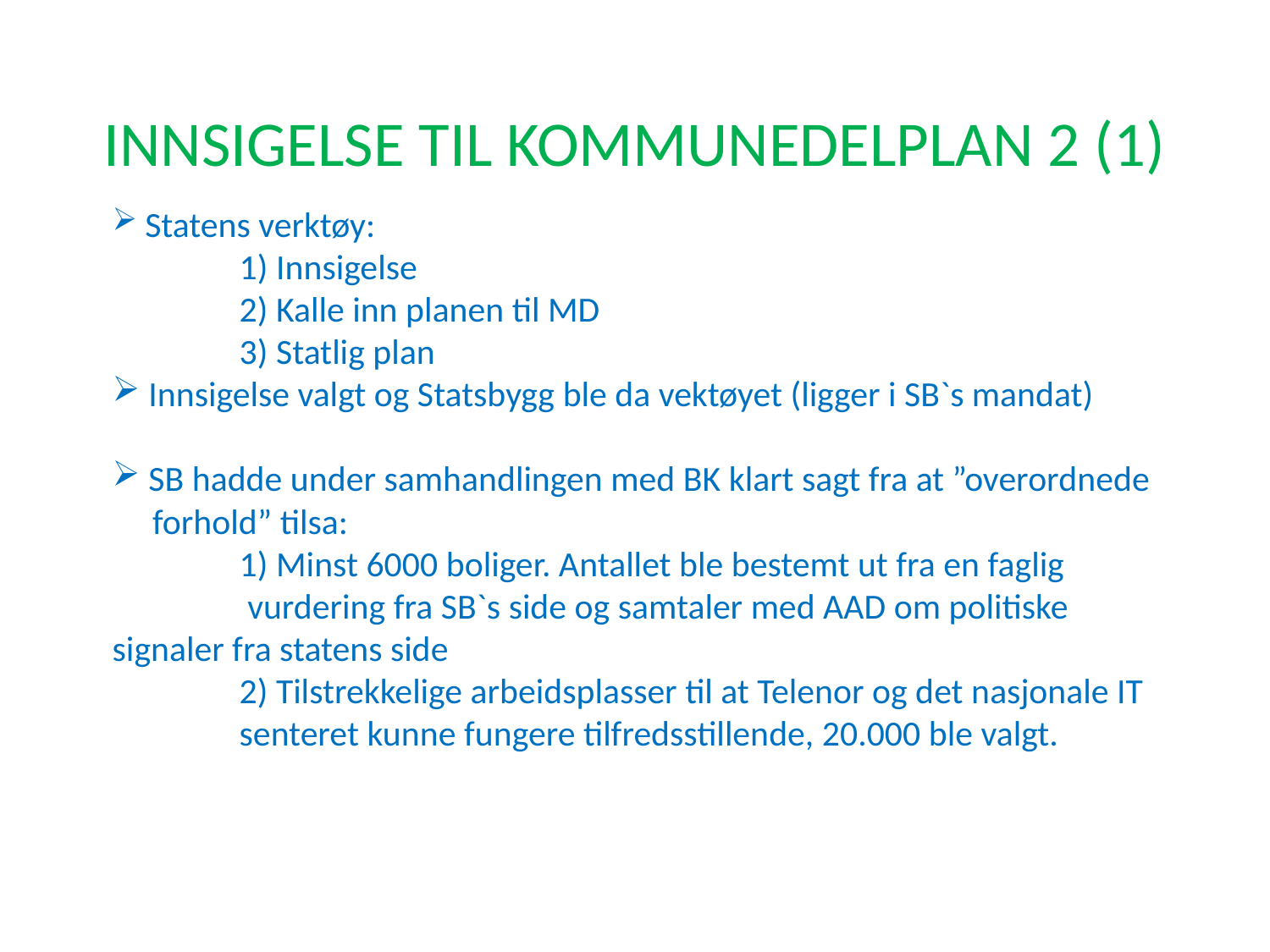

INNSIGELSE TIL KOMMUNEDELPLAN 2 (1)
 Statens verktøy:
	1) Innsigelse
	2) Kalle inn planen til MD
	3) Statlig plan
 Innsigelse valgt og Statsbygg ble da vektøyet (ligger i SB`s mandat)

 SB hadde under samhandlingen med BK klart sagt fra at ”overordnede
     forhold” tilsa:
	1) Minst 6000 boliger. Antallet ble bestemt ut fra en faglig
    	 vurdering fra SB`s side og samtaler med AAD om politiske 	signaler fra statens side
	2) Tilstrekkelige arbeidsplasser til at Telenor og det nasjonale IT 	senteret kunne fungere tilfredsstillende, 20.000 ble valgt.